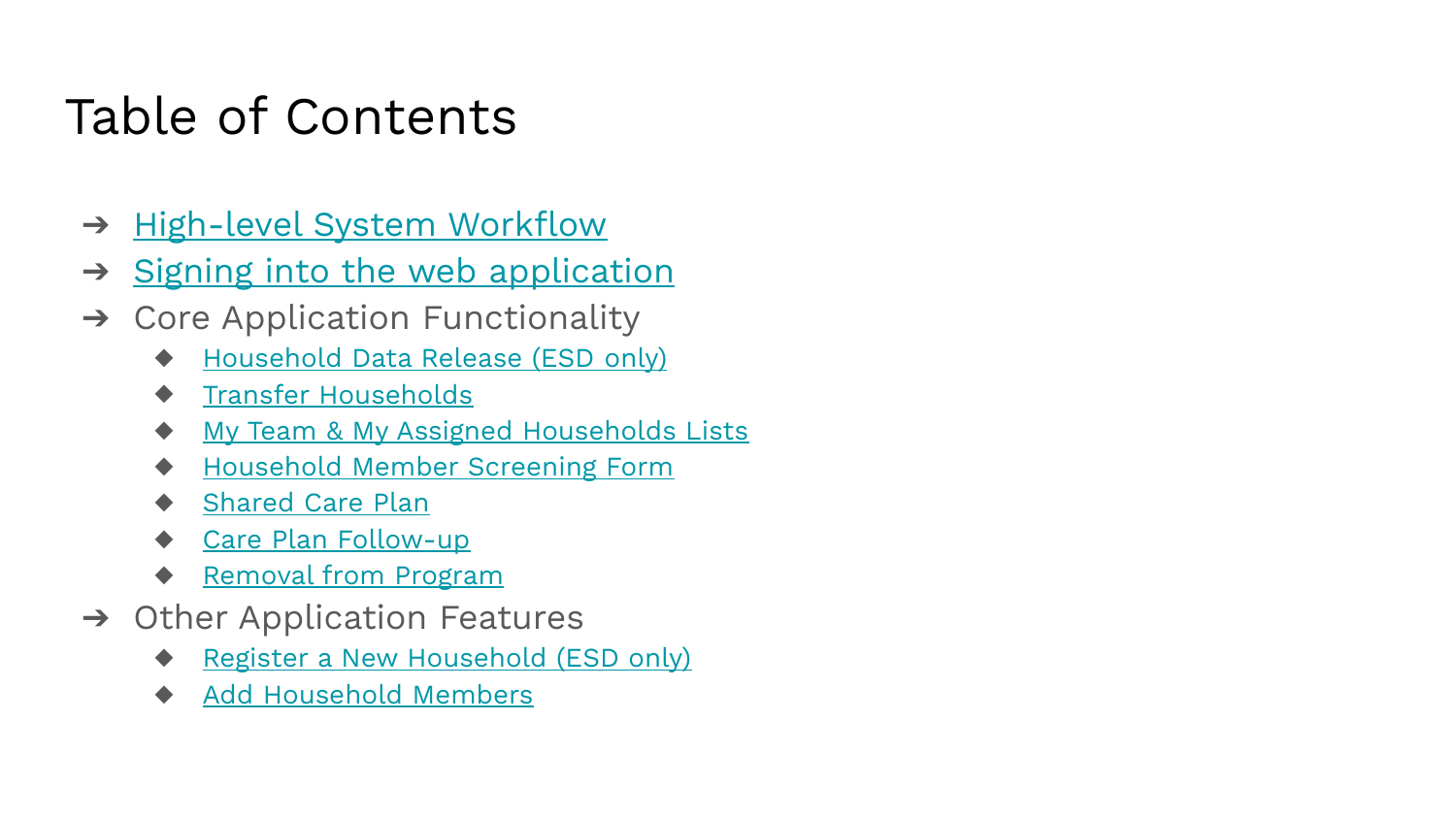

# Table of Contents
High-level System Workflow
Signing into the web application
Core Application Functionality
Household Data Release (ESD only)
Transfer Households
My Team & My Assigned Households Lists
Household Member Screening Form
Shared Care Plan
Care Plan Follow-up
Removal from Program
Other Application Features
Register a New Household (ESD only)
Add Household Members